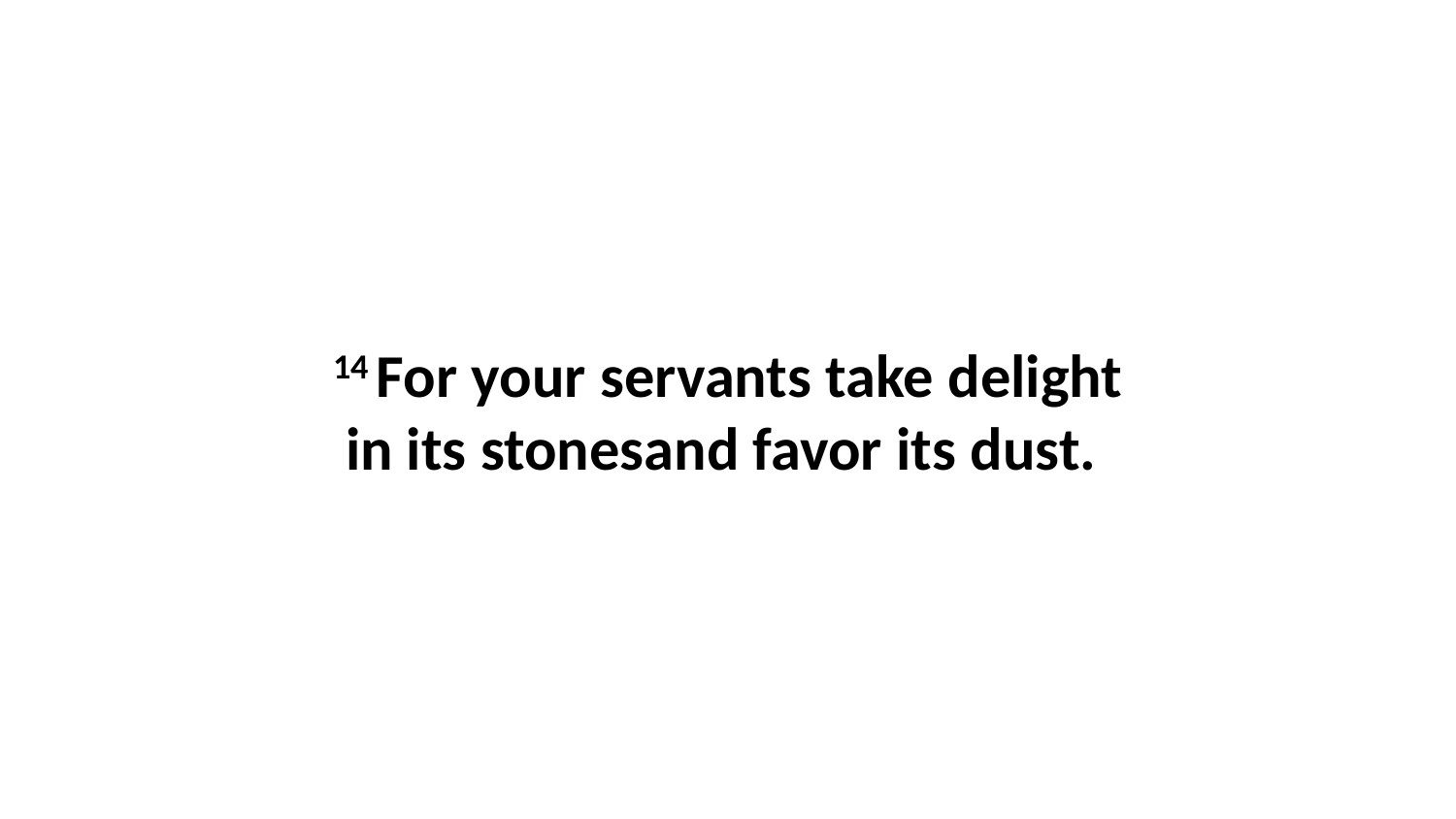

14 For your servants take delight in its stonesand favor its dust.